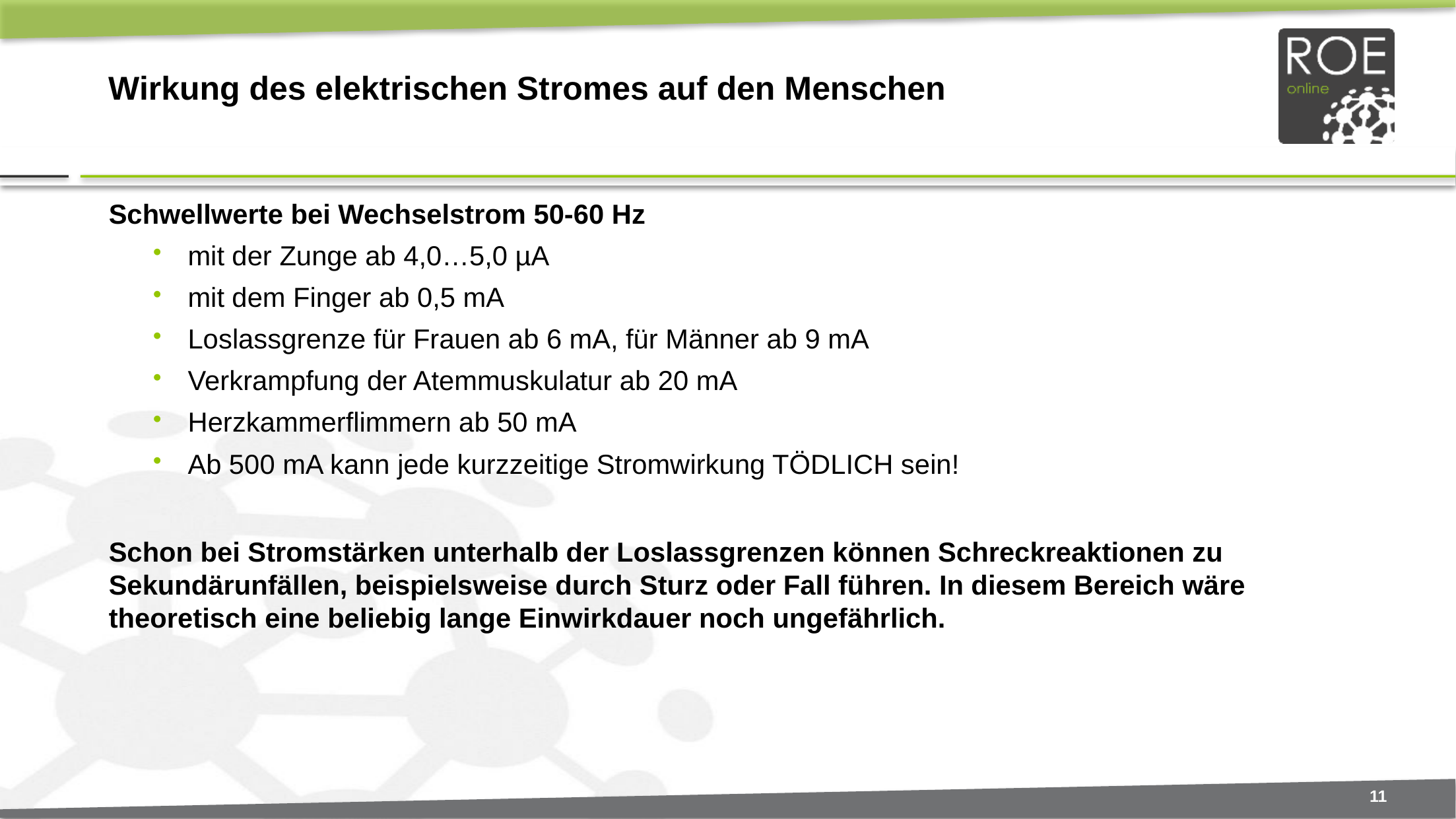

# Wirkung des elektrischen Stromes auf den Menschen
Schwellwerte bei Wechselstrom 50-60 Hz
mit der Zunge ab 4,0…5,0 µA
mit dem Finger ab 0,5 mA
Loslassgrenze für Frauen ab 6 mA, für Männer ab 9 mA
Verkrampfung der Atemmuskulatur ab 20 mA
Herzkammerflimmern ab 50 mA
Ab 500 mA kann jede kurzzeitige Stromwirkung TÖDLICH sein!

Schon bei Stromstärken unterhalb der Loslassgrenzen können Schreckreaktionen zu Sekundärunfällen, beispielsweise durch Sturz oder Fall führen. In diesem Bereich wäre theoretisch eine beliebig lange Einwirkdauer noch ungefährlich.
11